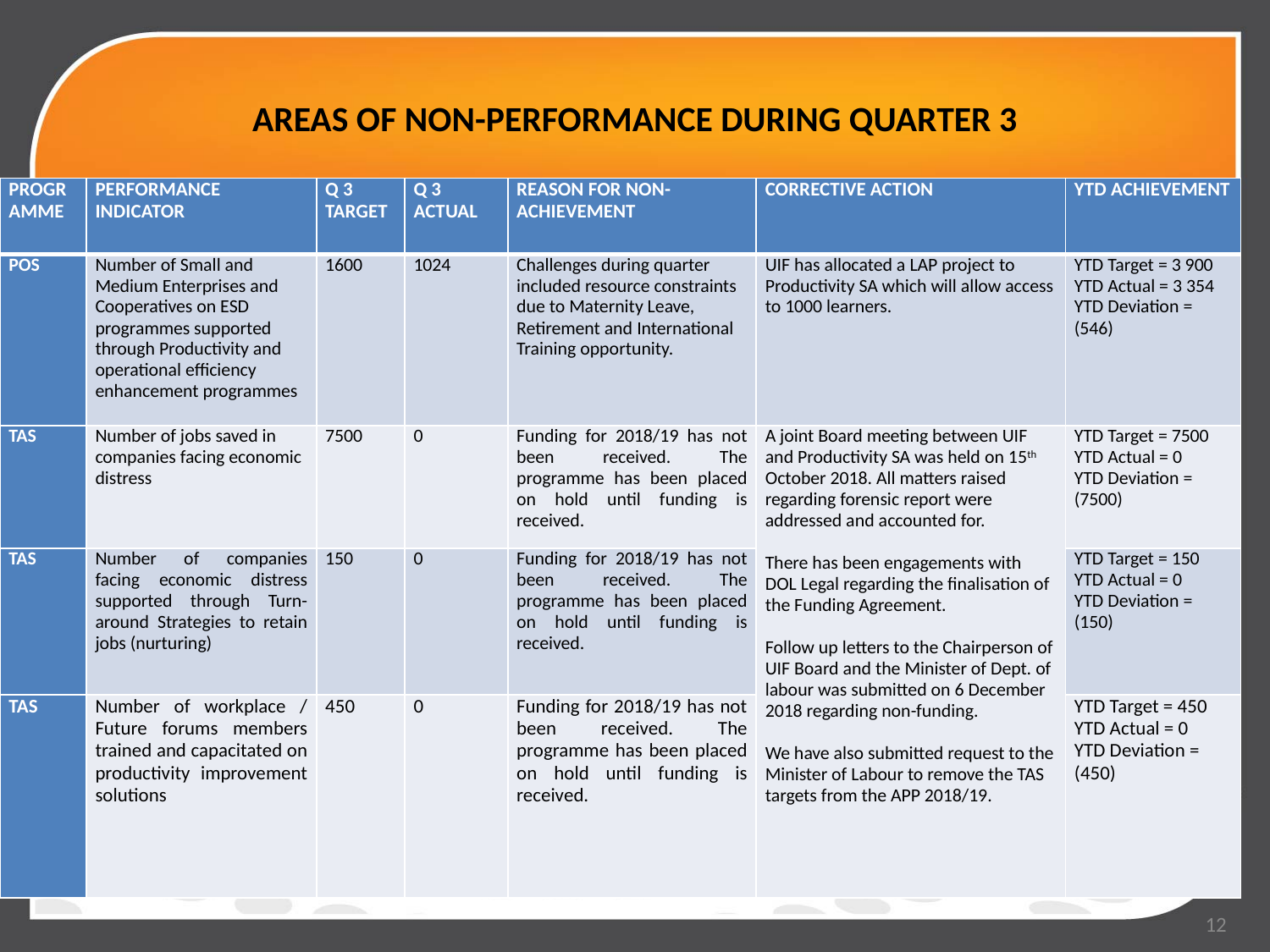

# AREAS OF NON-PERFORMANCE DURING QUARTER 3

| PROGRAMME | PERFORMANCE INDICATOR | Q 3 TARGET | Q 3 ACTUAL | REASON FOR NON-ACHIEVEMENT | CORRECTIVE ACTION | YTD ACHIEVEMENT |
| --- | --- | --- | --- | --- | --- | --- |
| POS | Number of Small and Medium Enterprises and Cooperatives on ESD programmes supported through Productivity and operational efficiency enhancement programmes | 1600 | 1024 | Challenges during quarter included resource constraints due to Maternity Leave, Retirement and International Training opportunity. | UIF has allocated a LAP project to Productivity SA which will allow access to 1000 learners. | YTD Target = 3 900 YTD Actual = 3 354 YTD Deviation = (546) |
| TAS | Number of jobs saved in companies facing economic distress | 7500 | 0 | Funding for 2018/19 has not been received. The programme has been placed on hold until funding is received. | A joint Board meeting between UIF and Productivity SA was held on 15th October 2018. All matters raised regarding forensic report were addressed and accounted for.   There has been engagements with DOL Legal regarding the finalisation of the Funding Agreement.   Follow up letters to the Chairperson of UIF Board and the Minister of Dept. of labour was submitted on 6 December 2018 regarding non-funding.   We have also submitted request to the Minister of Labour to remove the TAS targets from the APP 2018/19. | YTD Target = 7500 YTD Actual = 0 YTD Deviation = (7500) |
| TAS | Number of companies facing economic distress supported through Turn-around Strategies to retain jobs (nurturing) | 150 | 0 | Funding for 2018/19 has not been received. The programme has been placed on hold until funding is received. |  | YTD Target = 150 YTD Actual = 0 YTD Deviation = (150) |
| TAS | Number of workplace / Future forums members trained and capacitated on productivity improvement solutions | 450 | 0 | Funding for 2018/19 has not been received. The programme has been placed on hold until funding is received. |  | YTD Target = 450 YTD Actual = 0 YTD Deviation = (450) |
12